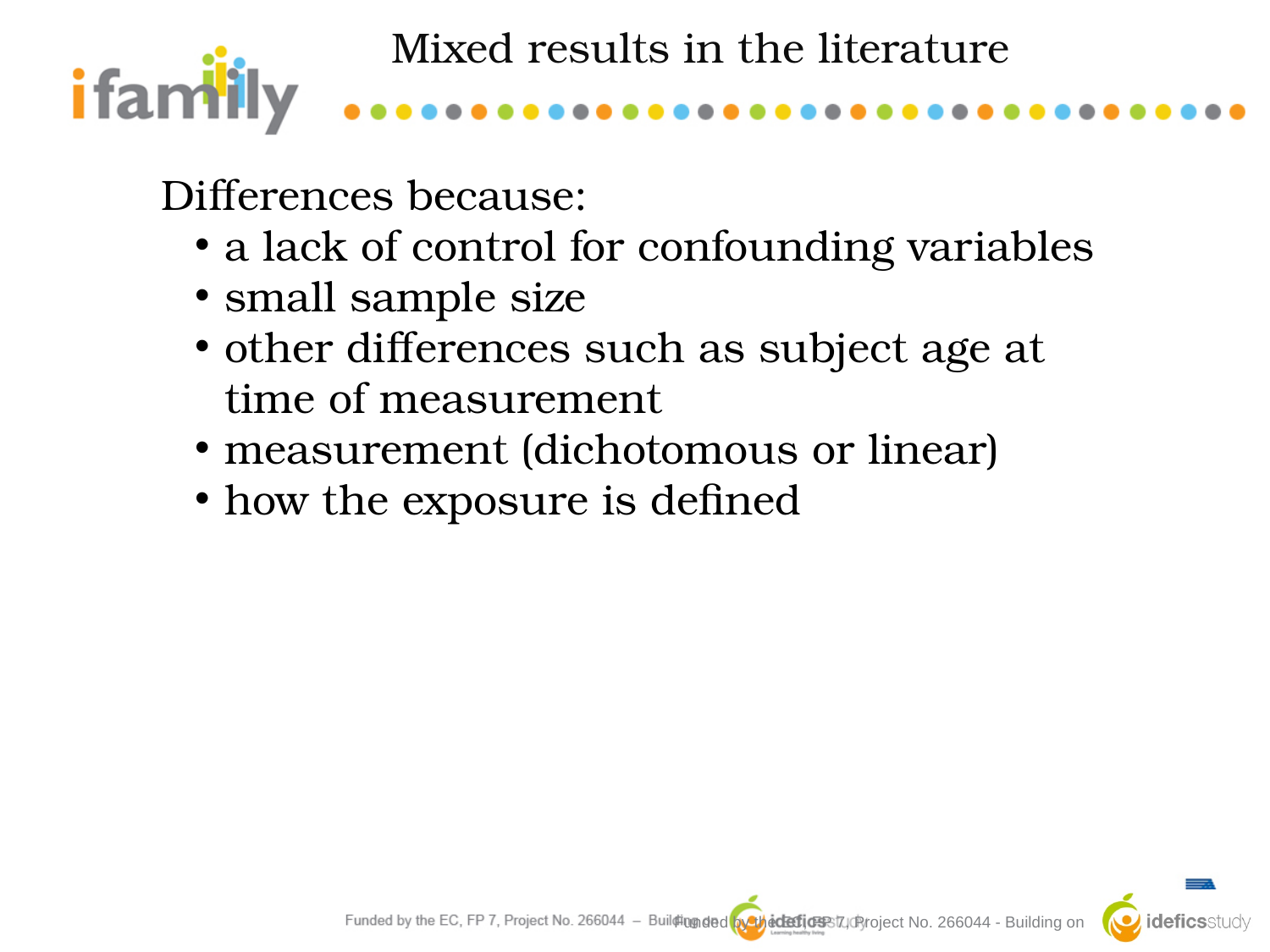

# Mixed results in the literature

Differences because:
a lack of control for confounding variables
small sample size
other differences such as subject age at time of measurement
measurement (dichotomous or linear)
how the exposure is defined